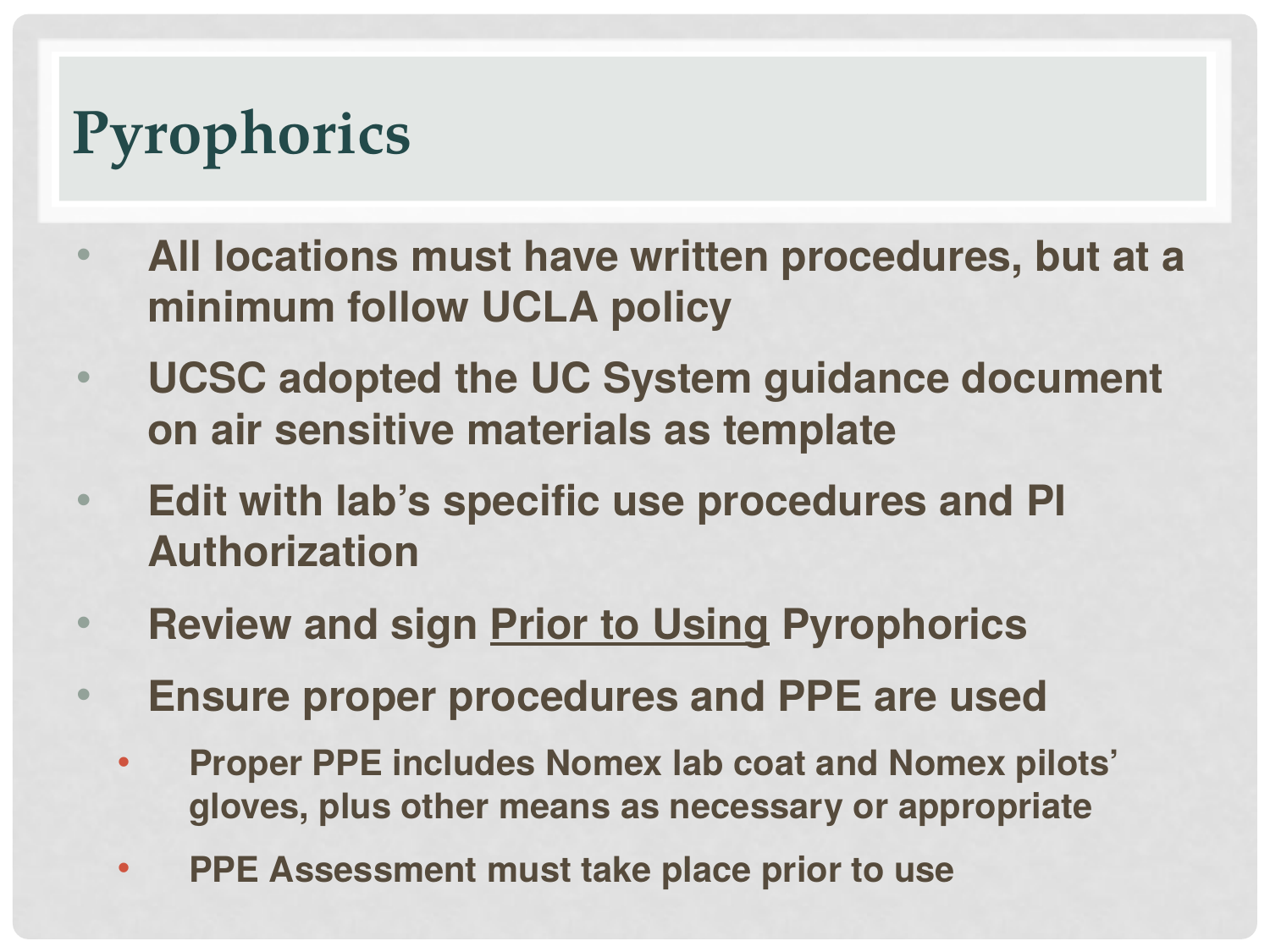

# Pyrophorics
All locations must have written procedures, but at a minimum follow UCLA policy
UCSC adopted the UC System guidance document on air sensitive materials as template
Edit with lab’s specific use procedures and PI Authorization
Review and sign Prior to Using Pyrophorics
Ensure proper procedures and PPE are used
Proper PPE includes Nomex lab coat and Nomex pilots’ gloves, plus other means as necessary or appropriate
PPE Assessment must take place prior to use